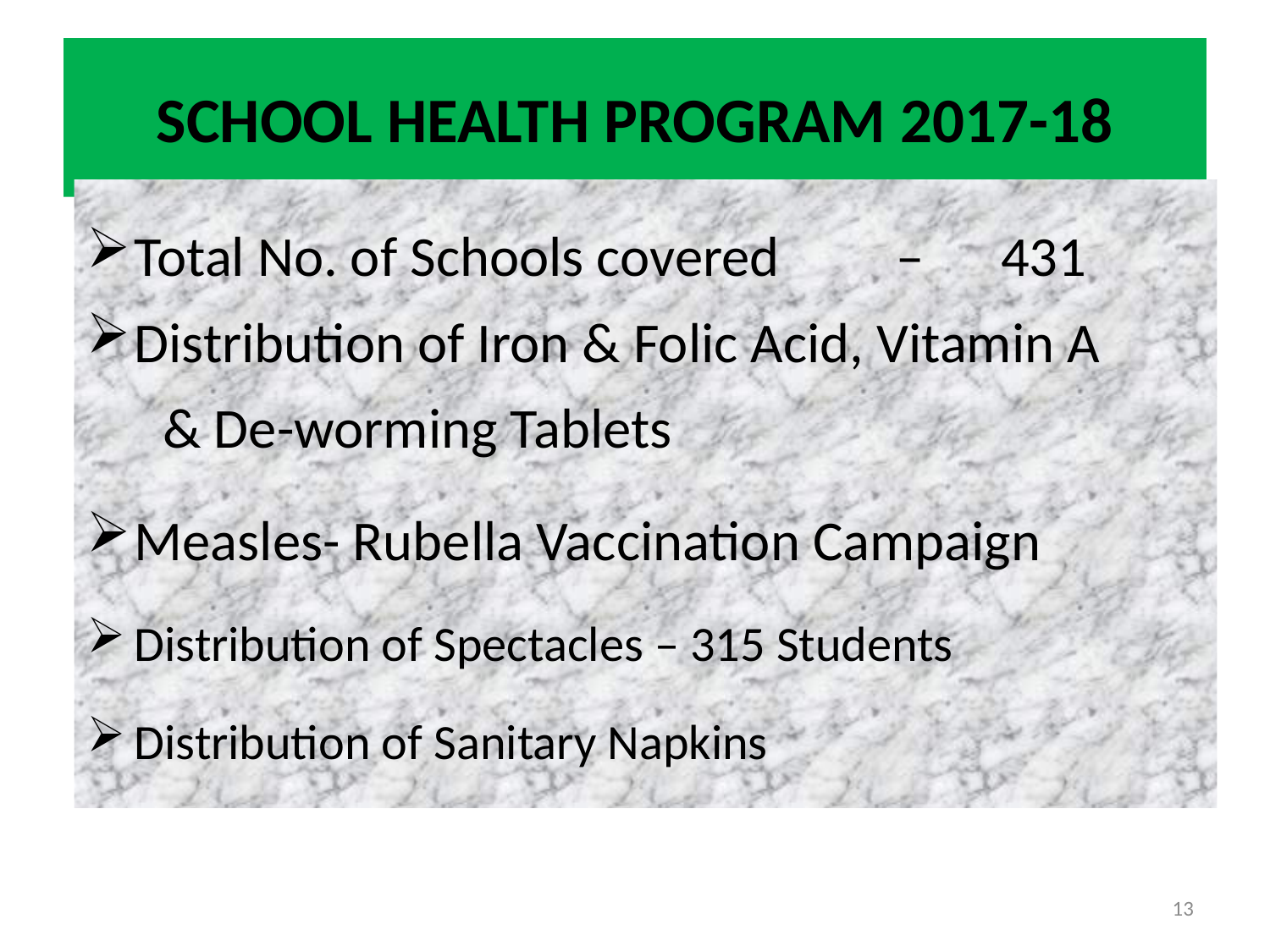

# SCHOOL HEALTH PROGRAM 2017-18
Total No. of Schools covered 	–      431
Distribution of Iron & Folic Acid, Vitamin A
      & De-worming Tablets
Measles- Rubella Vaccination Campaign
Distribution of Spectacles – 315 Students
Distribution of Sanitary Napkins

13